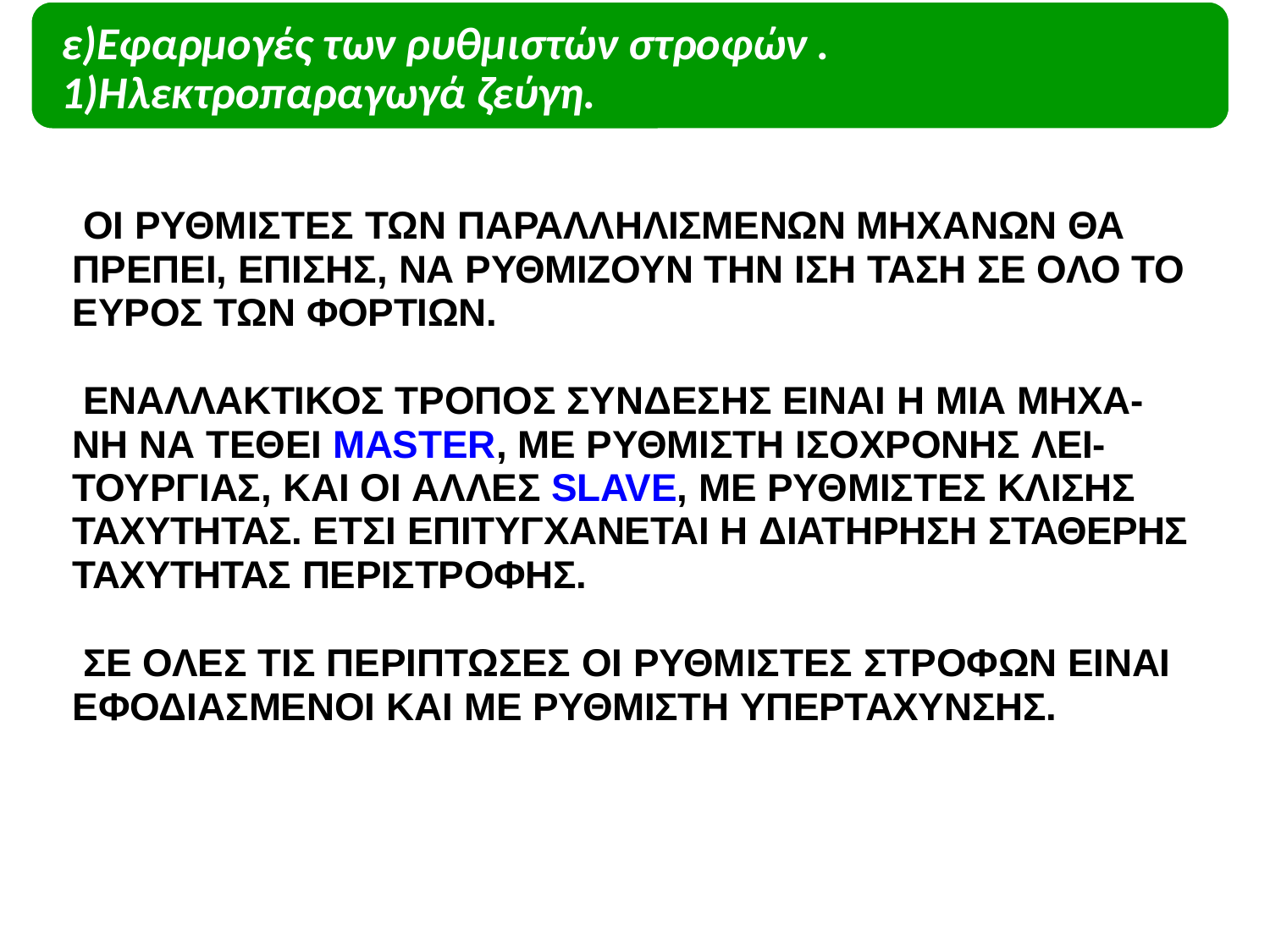

# ε)Εφαρμογές των ρυθμιστών στροφών . 1)Ηλεκτροπαραγωγά ζεύγη.
ΟΙ ΡΥΘΜΙΣΤΕΣ ΤΩΝ ΠΑΡΑΛΛΗΛΙΣΜΕΝΩΝ ΜΗΧΑΝΩΝ ΘΑ ΠΡΕΠΕΙ, ΕΠΙΣΗΣ, ΝΑ ΡΥΘΜΙΖΟΥΝ ΤΗΝ ΙΣΗ ΤΑΣΗ ΣΕ ΟΛΟ ΤΟ ΕΥΡΟΣ ΤΩΝ ΦΟΡΤΙΩΝ.

ΕΝΑΛΛΑΚΤΙΚΟΣ ΤΡΟΠΟΣ ΣΥΝΔΕΣΗΣ ΕΙΝΑΙ Η ΜΙΑ ΜΗΧΑ- ΝΗ ΝΑ ΤΕΘΕΙ MASTER, ME ΡΥΘΜΙΣΤΗ ΙΣΟΧΡΟΝΗΣ ΛΕΙ- ΤΟΥΡΓΙΑΣ, KAI OI AΛΛΕΣ SLAVE, ΜΕ ΡΥΘΜΙΣΤΕΣ ΚΛΙΣΗΣ ΤΑΧΥΤΗΤΑΣ. ΕΤΣΙ ΕΠΙΤΥΓΧΑΝΕΤΑΙ Η ΔΙΑΤΗΡΗΣΗ ΣΤΑΘΕΡΗΣ ΤΑΧΥΤΗΤΑΣ ΠΕΡΙΣΤΡΟΦΗΣ.

ΣΕ ΟΛΕΣ ΤΙΣ ΠΕΡΙΠΤΩΣΕΣ ΟΙ ΡΥΘΜΙΣΤΕΣ ΣΤΡΟΦΩΝ ΕΙΝΑΙ ΕΦΟΔΙΑΣΜΕΝΟΙ ΚΑΙ ΜΕ ΡΥΘΜΙΣΤΗ ΥΠΕΡΤΑΧΥΝΣΗΣ.